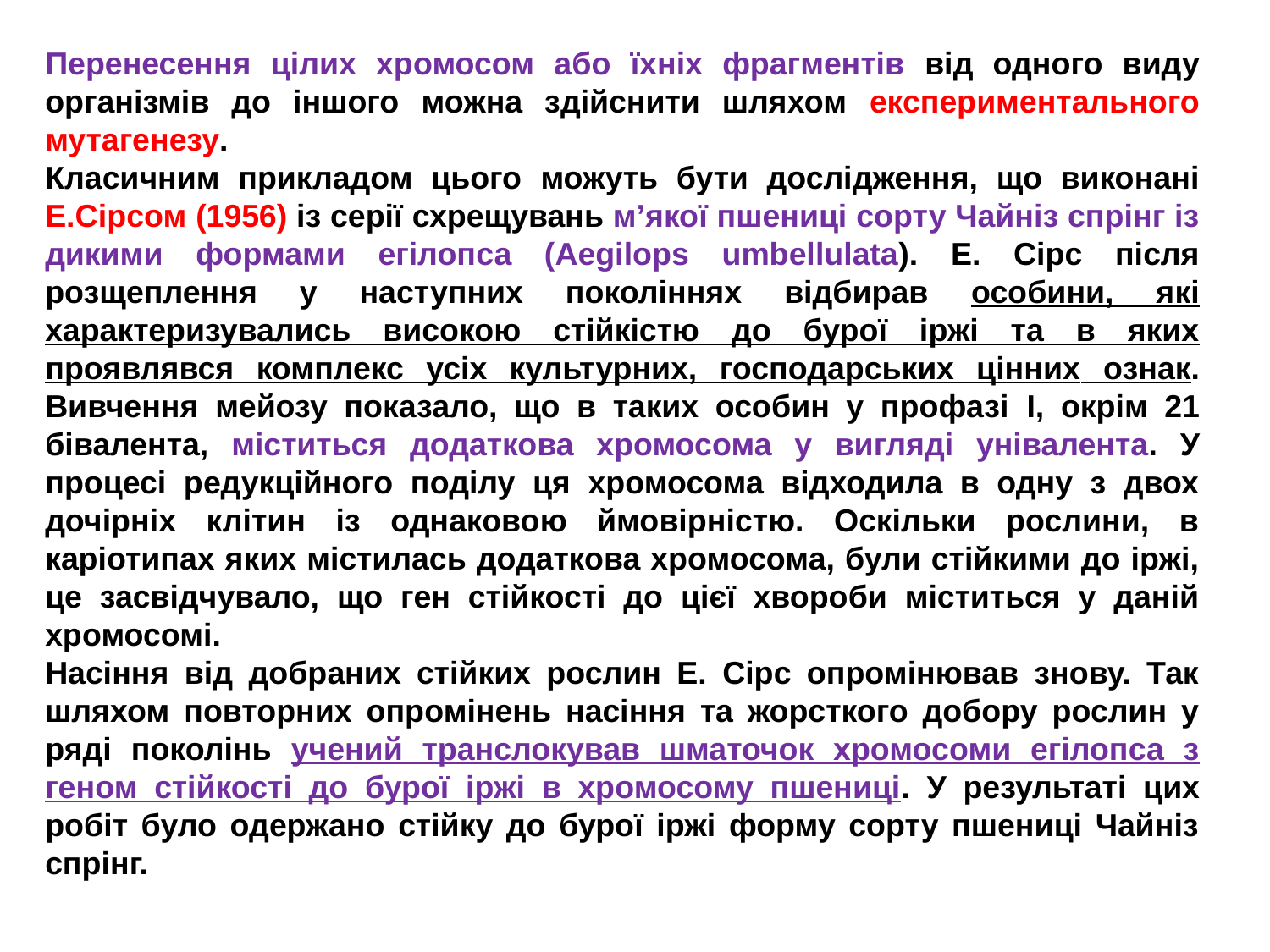

Перенесення цілих хромосом або їхніх фрагментів від одного виду організмів до іншого можна здійснити шляхом експериментального мутагенезу.
Класичним прикладом цього можуть бути дослідження, що виконані Е.Сiрсом (1956) із серії схрещувань м’якої пшениці сорту Чайніз спрінг із дикими формами егілопса (Aegilops umbellulata). Е. Сірс після розщеплення у наступних поколіннях відбирав особини, які характеризувались високою стійкістю до бурої іржі та в яких проявлявся комплекс усіх культурних, господарських цінних ознак. Вивчення мейозу показало, що в таких особин у профазі І, окрім 21 бівалента, міститься додаткова хромосома у вигляді унівалента. У процесі редукційного поділу ця хромосома відходила в одну з двох дочірніх клітин із однаковою ймовірністю. Оскільки рослини, в каріотипах яких містилась додаткова хромосома, були стійкими до іржі, це засвідчувало, що ген стійкості до цієї хвороби міститься у даній хромосомі.
Насіння від добраних стійких рослин Е. Сірс опромінював знову. Так шляхом повторних опромінень насіння та жорсткого добору рослин у ряді поколінь учений транслокував шматочок хромосоми егілопса з геном стійкості до бурої іржі в хромосому пшениці. У результаті цих робіт було одержано стійку до бурої іржі форму сорту пшениці Чайніз спрінг.